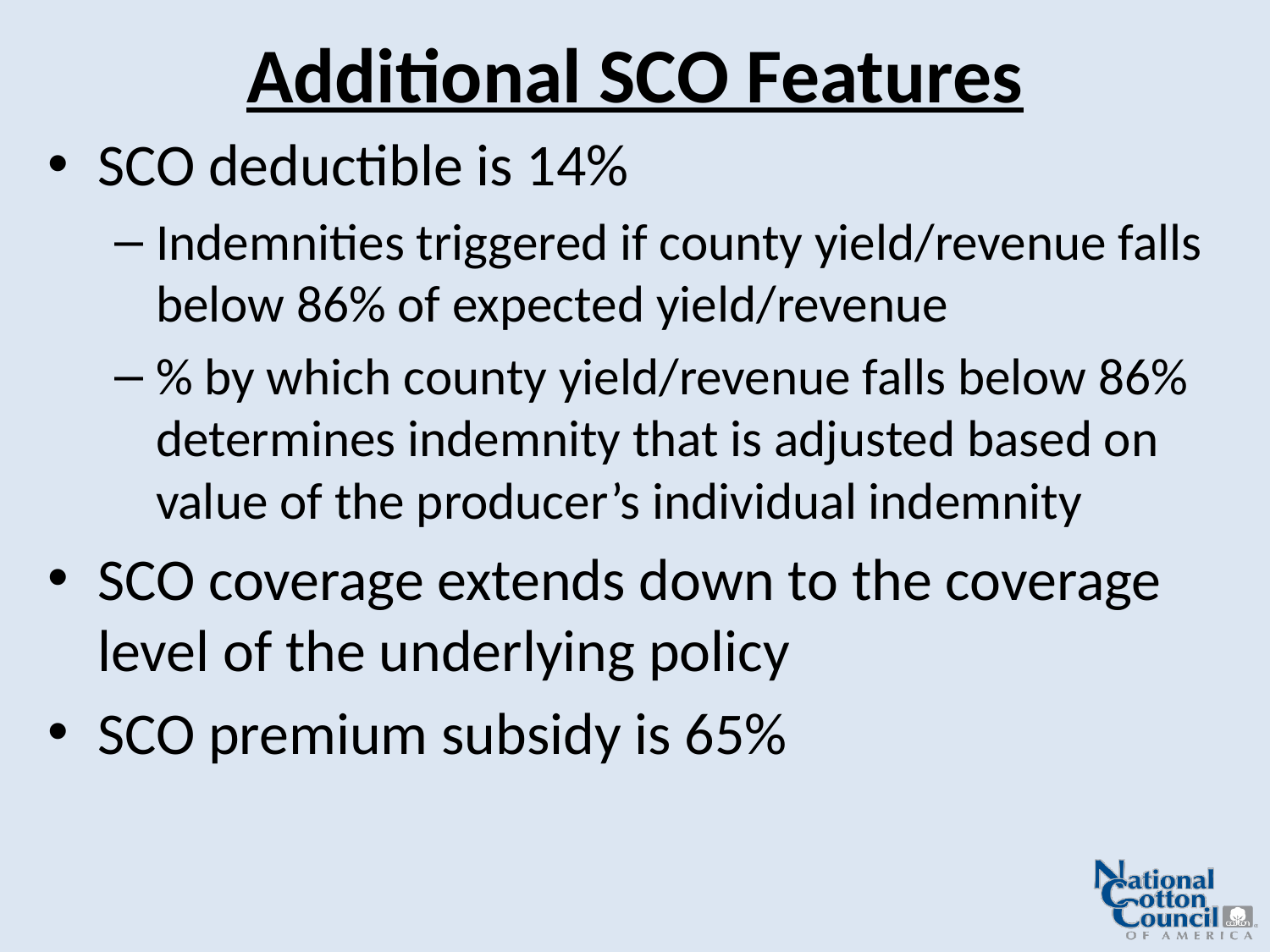

# Additional SCO Features
SCO deductible is 14%
Indemnities triggered if county yield/revenue falls below 86% of expected yield/revenue
% by which county yield/revenue falls below 86% determines indemnity that is adjusted based on value of the producer’s individual indemnity
SCO coverage extends down to the coverage level of the underlying policy
SCO premium subsidy is 65%